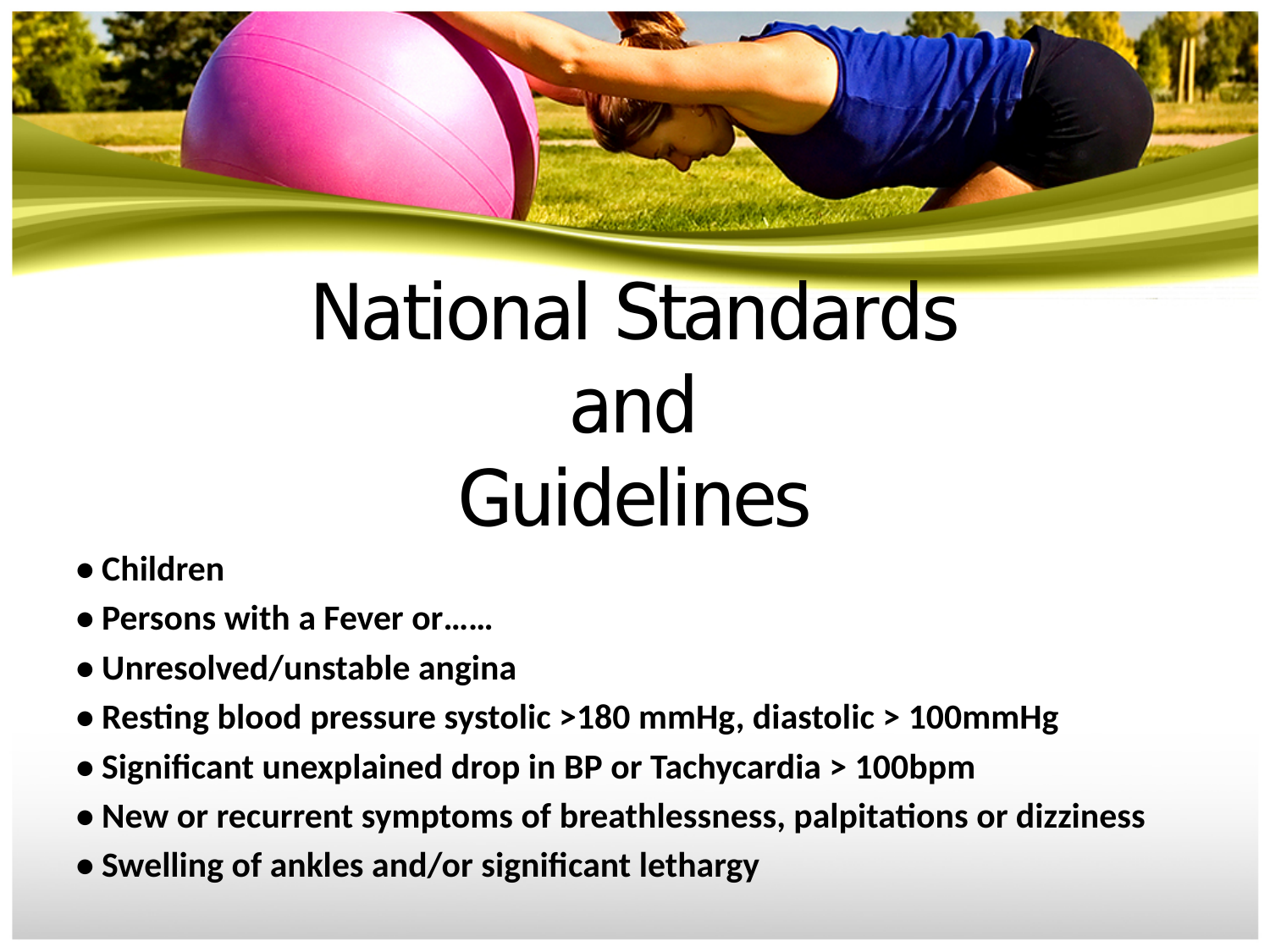

# National Standards and Guidelines
• Children
• Persons with a Fever or……
• Unresolved/unstable angina
• Resting blood pressure systolic >180 mmHg, diastolic > 100mmHg
• Significant unexplained drop in BP or Tachycardia > 100bpm
• New or recurrent symptoms of breathlessness, palpitations or dizziness
• Swelling of ankles and/or significant lethargy